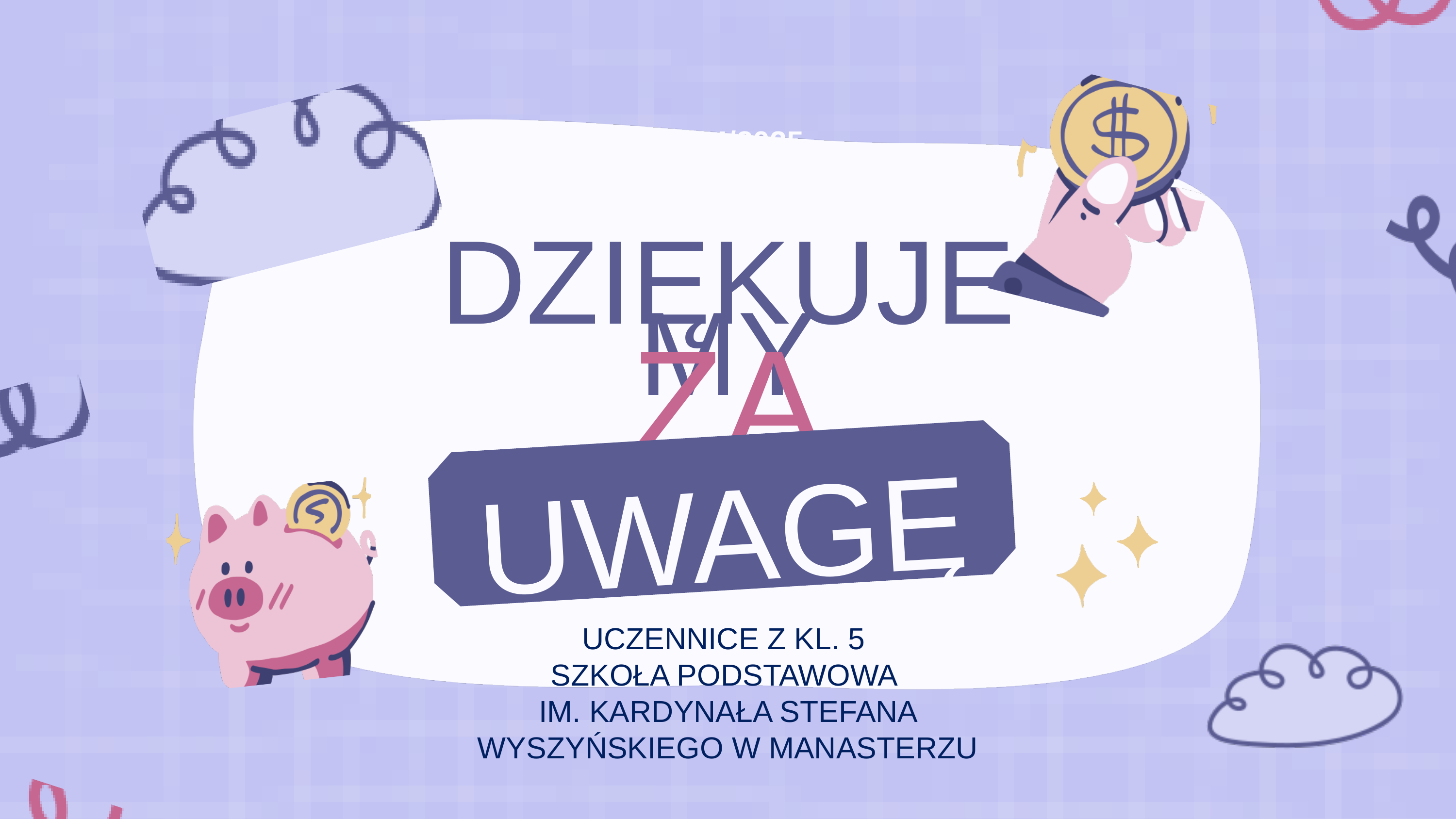

30/04/2025

DZIĘKUJEMY

ZA

UWAGĘ

UCZENNICE Z KL. 5
SZKOŁA PODSTAWOWA
IM. KARDYNAŁA STEFANA WYSZYŃSKIEGO W MANASTERZU